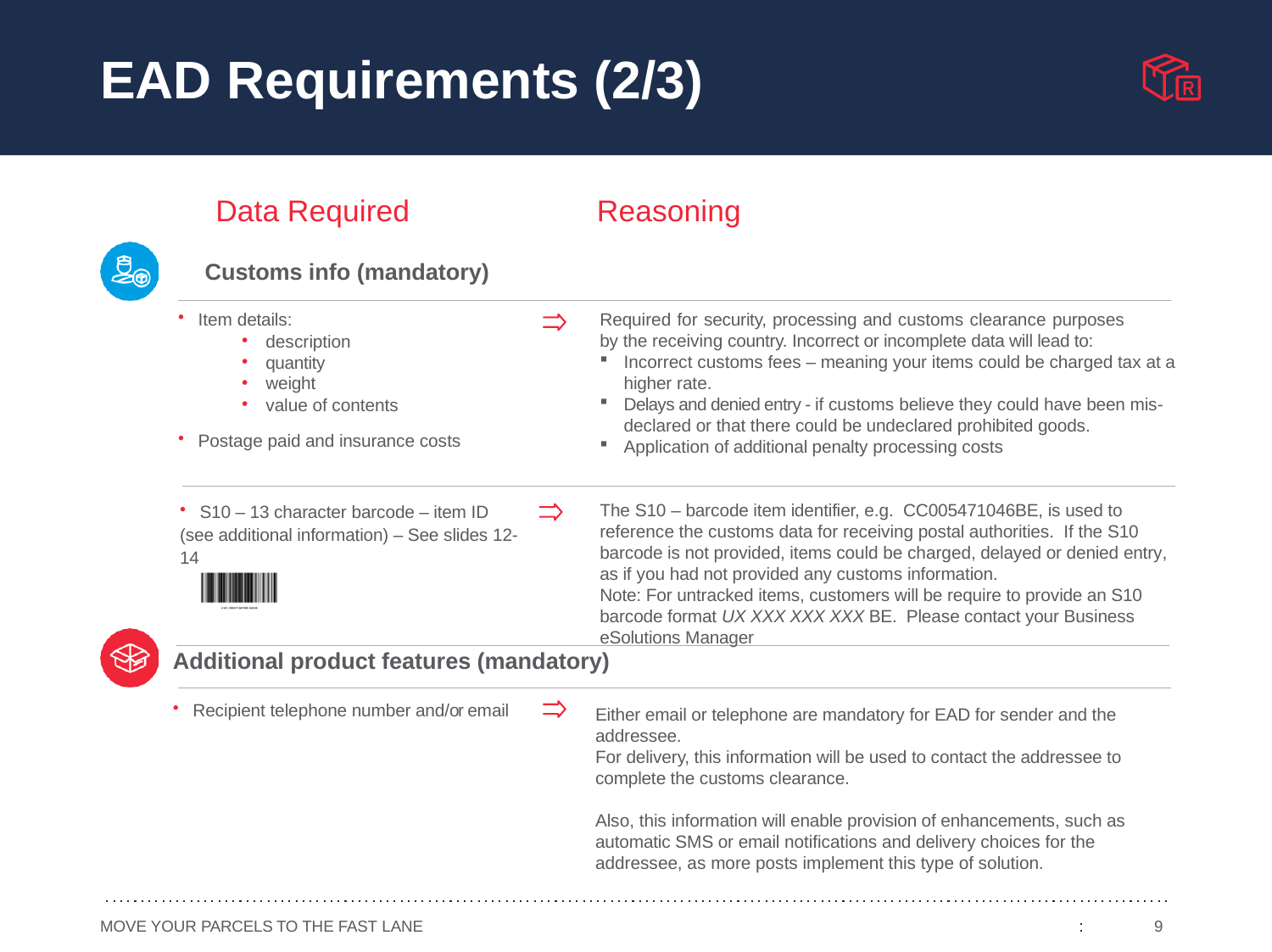

# EAD Requirements (2/3)
Data Required
             Customs info (mandatory)
Reasoning

Required for security, processing and customs clearance purposes by the receiving country. Incorrect or incomplete data will lead to:
Incorrect customs fees – meaning your items could be charged tax at a higher rate.
Delays and denied entry - if customs believe they could have been mis-declared or that there could be undeclared prohibited goods.
Application of additional penalty processing costs

The S10 – barcode item identifier, e.g.  CC005471046BE, is used to reference the customs data for receiving postal authorities.  If the S10 barcode is not provided, items could be charged, delayed or denied entry, as if you had not provided any customs information.
Note: For untracked items, customers will be require to provide an S10 barcode format UX XXX XXX XXX BE.  Please contact your Business eSolutions Manager
Item details:
description
quantity
weight
value of contents
Postage paid and insurance costs

S10 – 13 character barcode – item ID
(see additional information) – See slides 12-14

Additional product features (mandatory)

Recipient telephone number and/or email

Either email or telephone are mandatory for EAD for sender and the addressee.
For delivery, this information will be used to contact the addressee to complete the customs clearance.

Also, this information will enable provision of enhancements, such as automatic SMS or email notifications and delivery choices for the addressee, as more posts implement this type of solution.
MOVE YOUR PARCELS TO THE FAST LANE
9